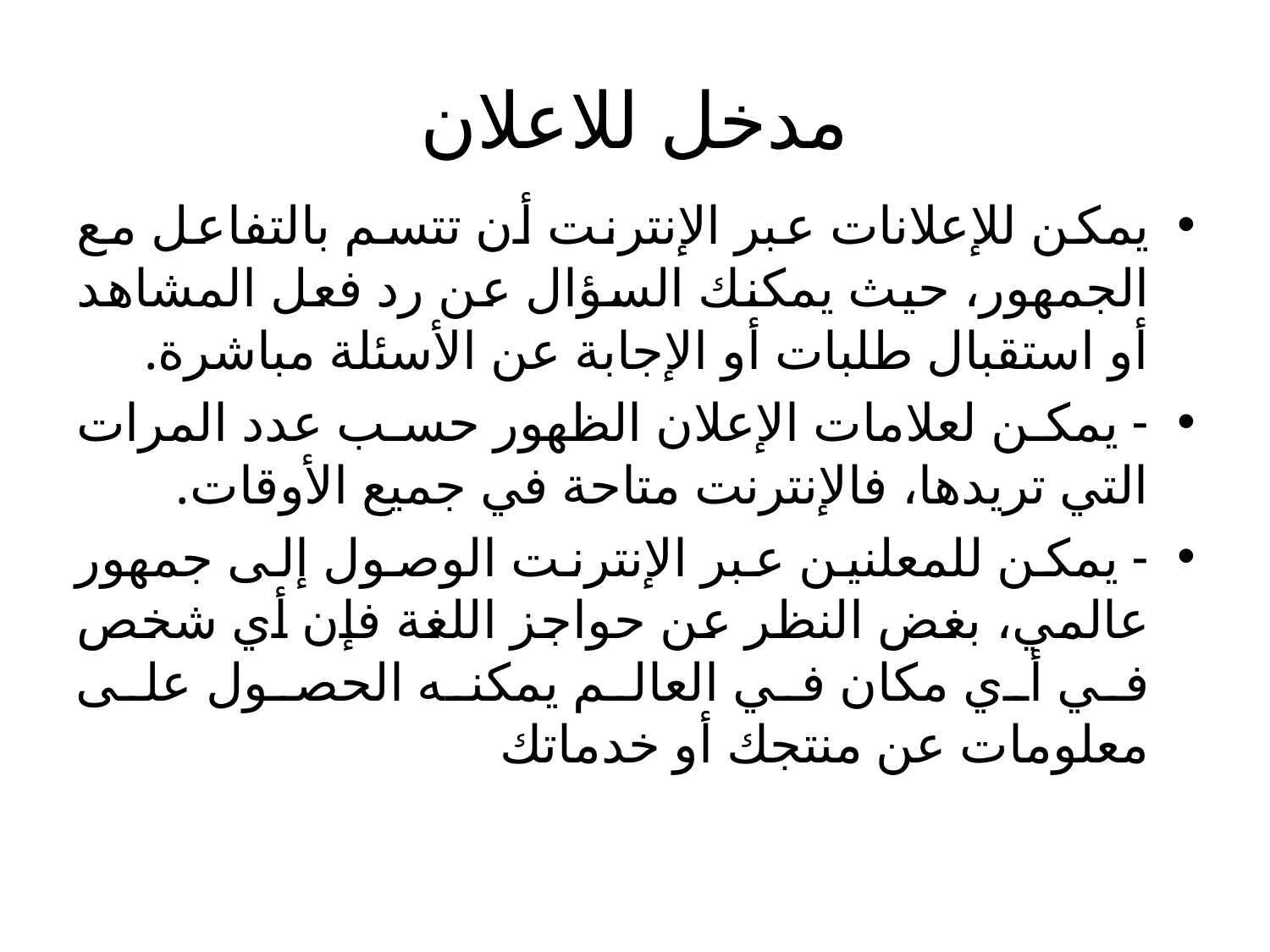

# مدخل للاعلان
يمكن للإعلانات عبر الإنترنت أن تتسم بالتفاعل مع الجمهور، حيث يمكنك السؤال عن رد فعل المشاهد أو استقبال طلبات أو الإجابة عن الأسئلة مباشرة.
- يمكن لعلامات الإعلان الظهور حسب عدد المرات التي تريدها، فالإنترنت متاحة في جميع الأوقات.
- يمكن للمعلنين عبر الإنترنت الوصول إلى جمهور عالمي، بغض النظر عن حواجز اللغة فإن أي شخص في أي مكان في العالم يمكنه الحصول على معلومات عن منتجك أو خدماتك